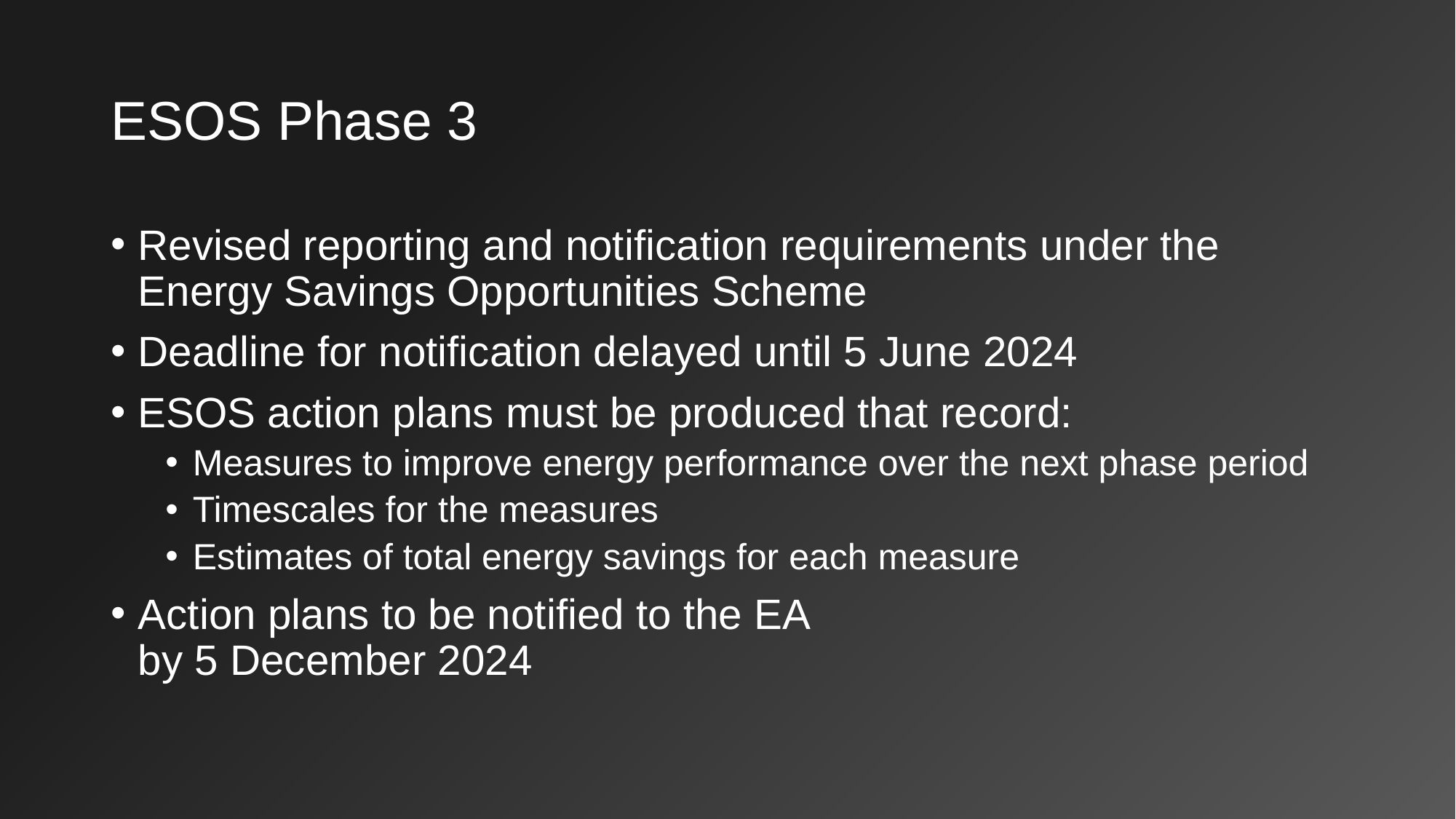

# ESOS Phase 3
Revised reporting and notification requirements under the Energy Savings Opportunities Scheme
Deadline for notification delayed until 5 June 2024
ESOS action plans must be produced that record:
Measures to improve energy performance over the next phase period
Timescales for the measures
Estimates of total energy savings for each measure
Action plans to be notified to the EA
by 5 December 2024